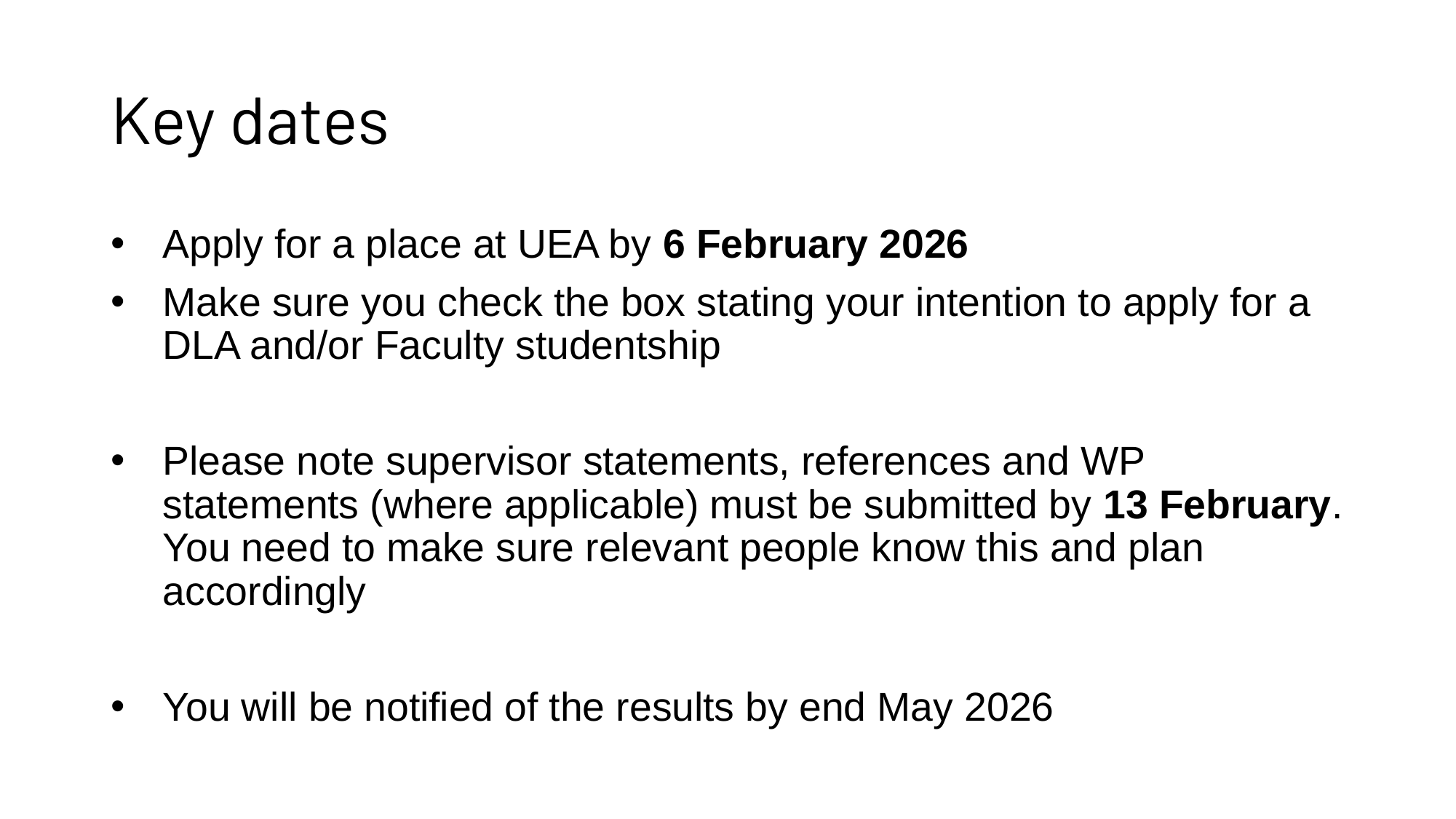

# Key dates
Apply for a place at UEA by 6 February 2026
Make sure you check the box stating your intention to apply for a DLA and/or Faculty studentship

Please note supervisor statements, references and WP statements (where applicable) must be submitted by 13 February. You need to make sure relevant people know this and plan accordingly

You will be notified of the results by end May 2026